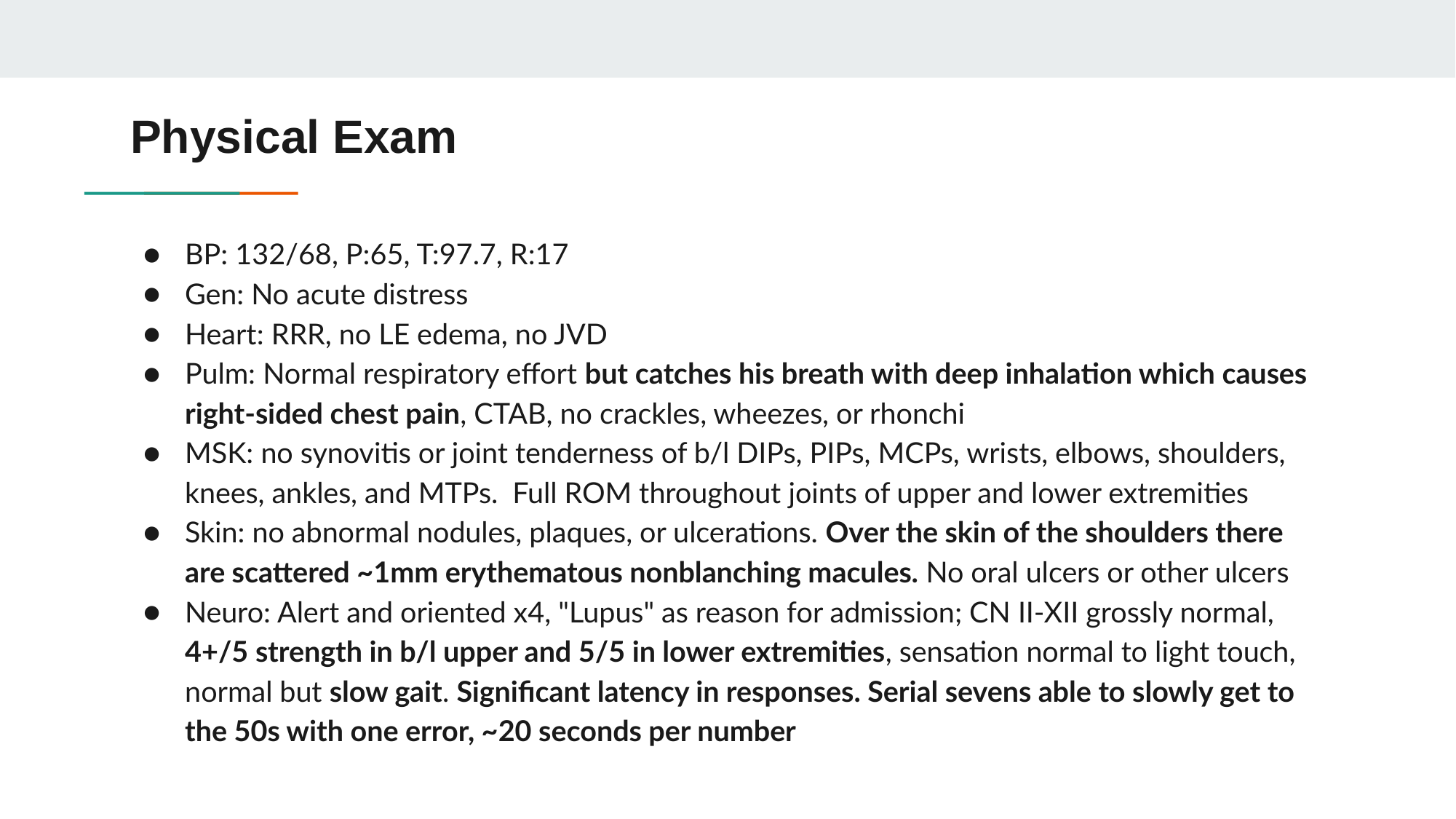

# Physical Exam
BP: 132/68, P:65, T:97.7, R:17​
Gen: No acute distress​
Heart: RRR, no LE edema, no JVD​
Pulm: Normal respiratory effort but catches his breath with deep inhalation which causes right-sided chest pain, CTAB, no crackles, wheezes, or rhonchi​
MSK: no synovitis or joint tenderness of b/l DIPs, PIPs, MCPs, wrists, elbows, shoulders, knees, ankles, and MTPs.  Full ROM throughout joints of upper and lower extremities​
Skin: no abnormal nodules, plaques, or ulcerations. Over the skin of the shoulders there are scattered ~1mm erythematous nonblanching macules. No oral ulcers or other ulcers​
Neuro: Alert and oriented x4, "Lupus" as reason for admission; CN II-XII grossly normal, 4+/5 strength in b/l upper and 5/5 in lower extremities, sensation normal to light touch, normal but slow gait. Significant latency in responses. Serial sevens able to slowly get to the 50s with one error, ~20 seconds per number​